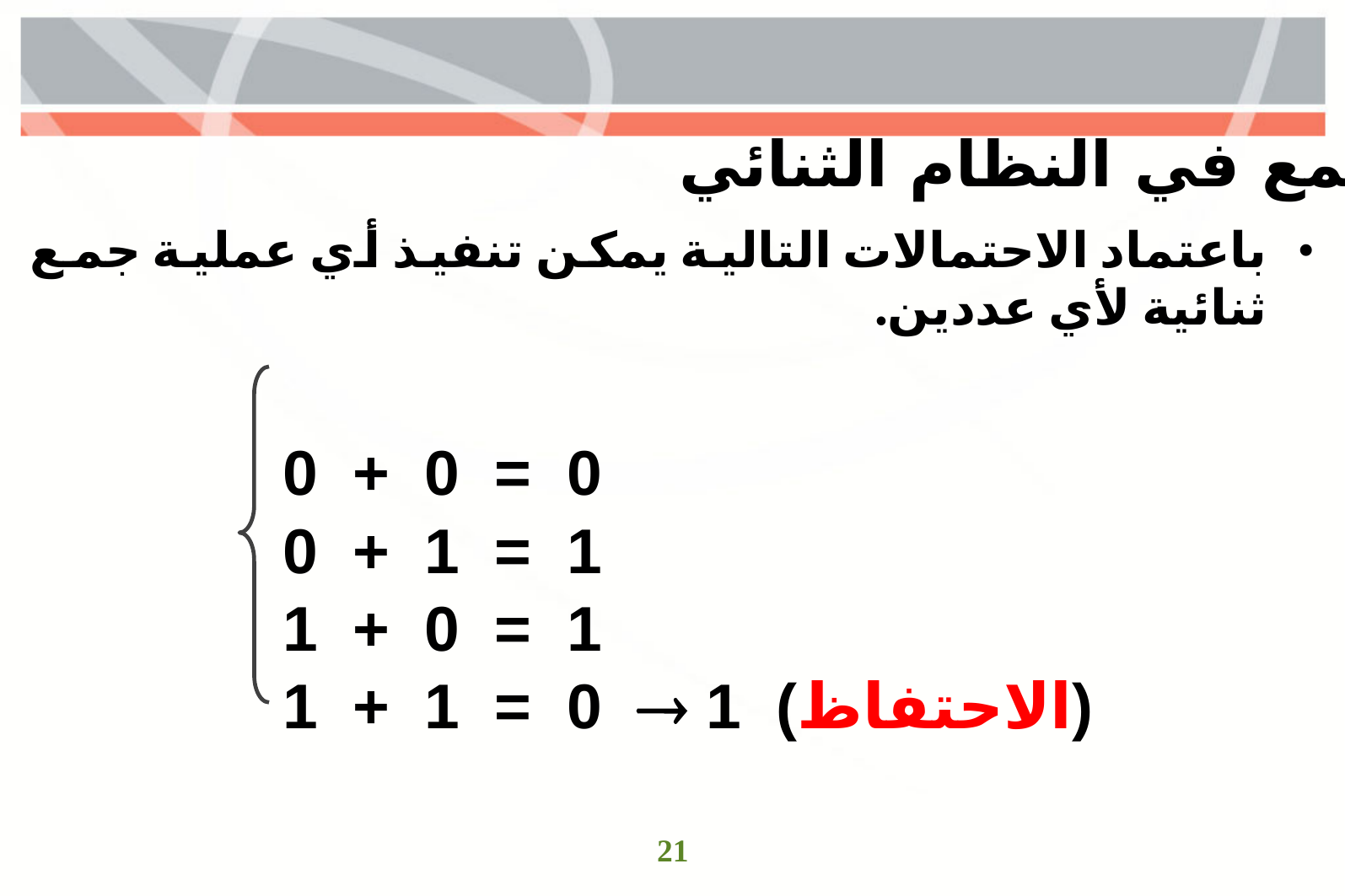

الجمع في النظام الثنائي
باعتماد الاحتمالات التالية يمكن تنفيذ أي عملية جمع ثنائية لأي عددين.

0  +  0  =  0
0  +  1  =  1
1  +  0  =  1
1  +  1  =  0  → 1  (الاحتفاظ)

21